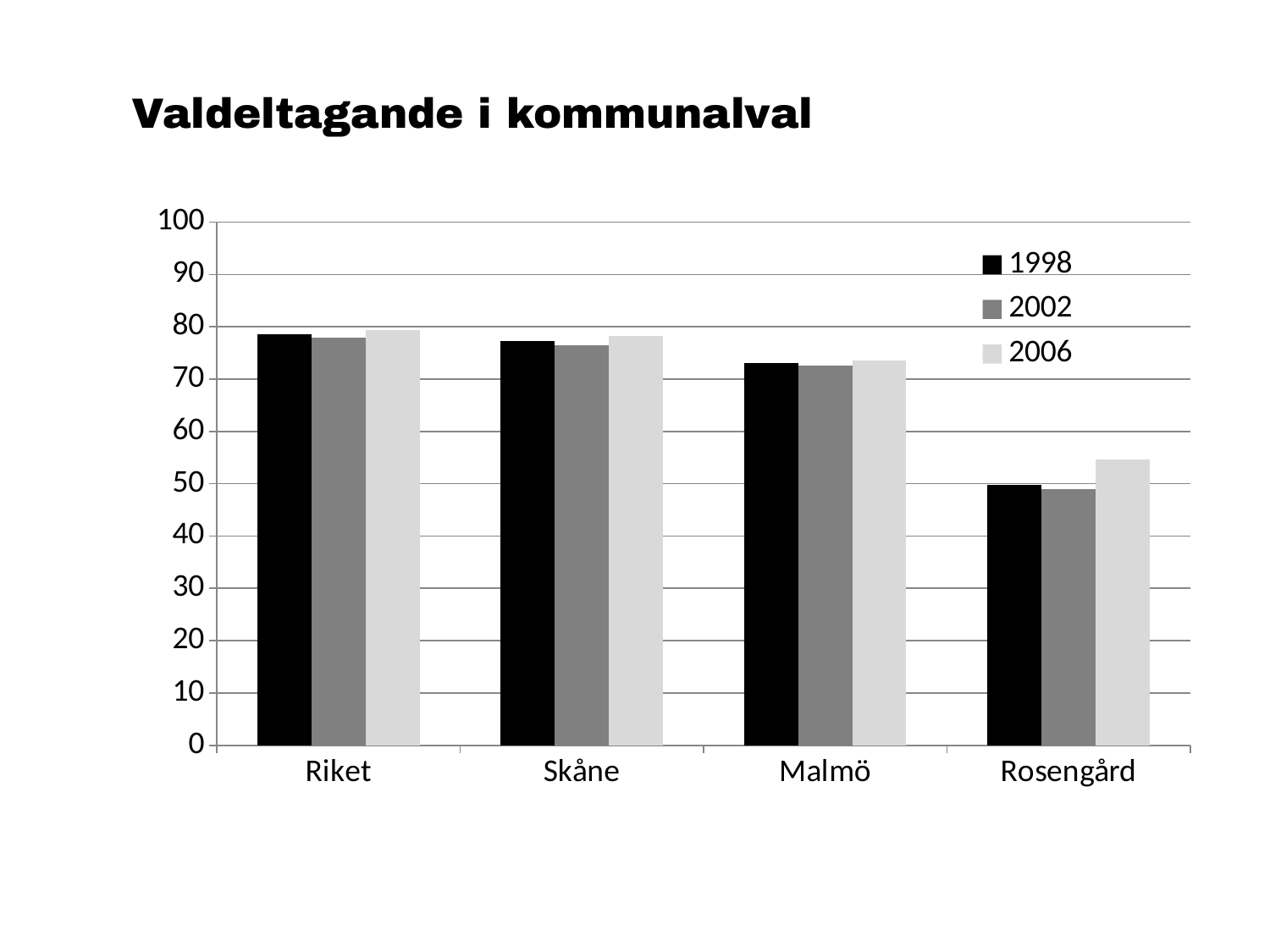

Valdeltagande i kommunalval

### Chart

| Category | 1998 | 2002 | 2006 |
|---|---|---|---|
| Riket | 78.6 | 77.9 | 79.4 |
| Skåne | 77.3 | 76.4 | 78.2 |
| Malmö | 73.0 | 72.5 | 73.5 |
| Rosengård | 49.8 | 49.0 | 54.6 |